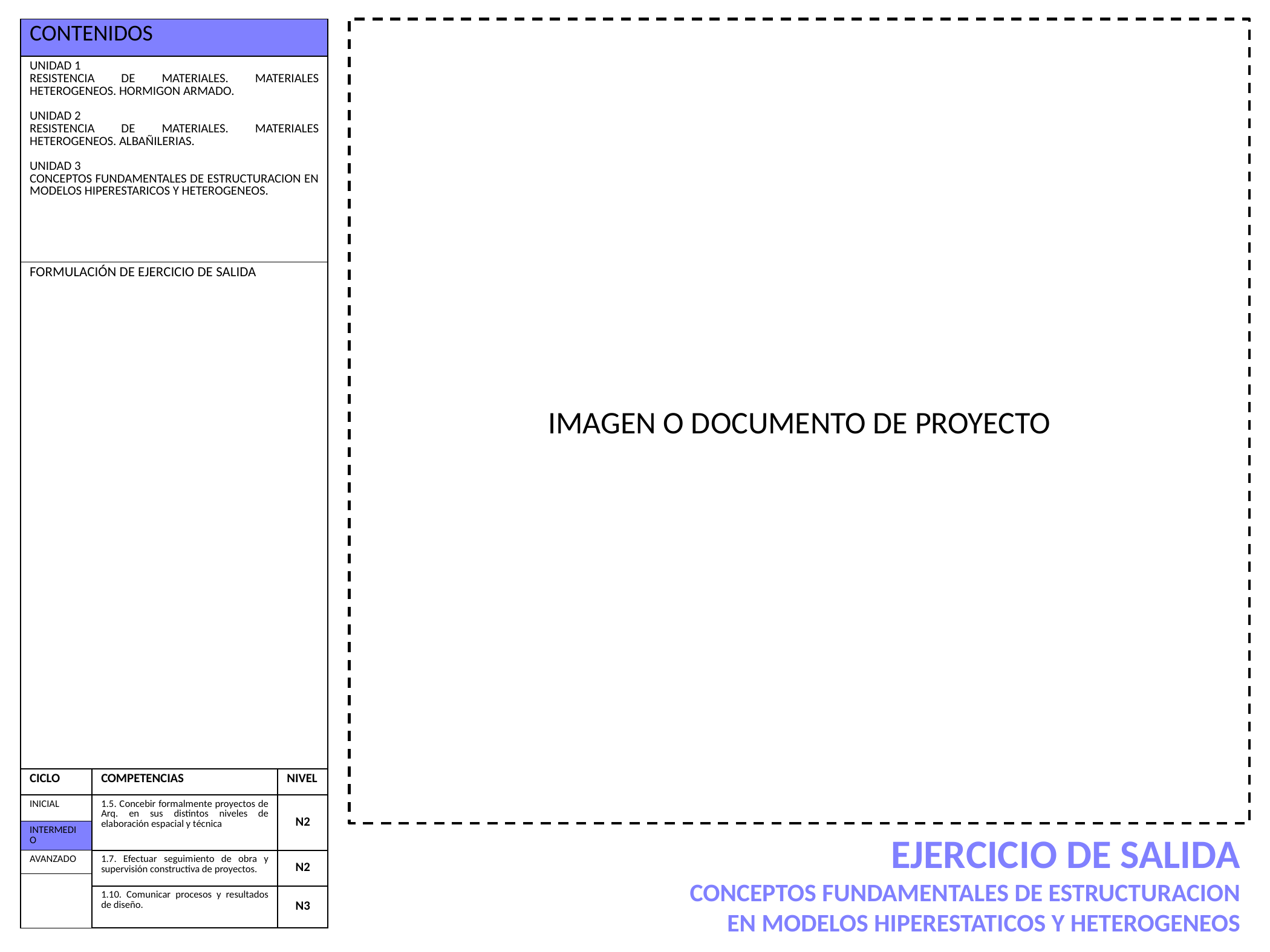

| CONTENIDOS |  |  |
| --- | --- | --- |
| UNIDAD 1 RESISTENCIA DE MATERIALES. MATERIALES HETEROGENEOS. HORMIGON ARMADO. UNIDAD 2 RESISTENCIA DE MATERIALES. MATERIALES HETEROGENEOS. ALBAÑILERIAS. UNIDAD 3 CONCEPTOS FUNDAMENTALES DE ESTRUCTURACION EN MODELOS HIPERESTARICOS Y HETEROGENEOS. |  |  |
| FORMULACIÓN DE EJERCICIO DE SALIDA |  |  |
| CICLO | COMPETENCIAS | NIVEL |
| INICIAL | 1.5. Concebir formalmente proyectos de Arq. en sus distintos niveles de elaboración espacial y técnica | N2 |
| INTERMEDIO |  |  |
| AVANZADO | 1.7. Efectuar seguimiento de obra y supervisión constructiva de proyectos. | N2 |
|  |  |  |
|  | 1.10. Comunicar procesos y resultados de diseño. | N3 |
IMAGEN O DOCUMENTO DE PROYECTO
EJERCICIO DE SALIDA
CONCEPTOS FUNDAMENTALES DE ESTRUCTURACION EN MODELOS HIPERESTATICOS Y HETEROGENEOS